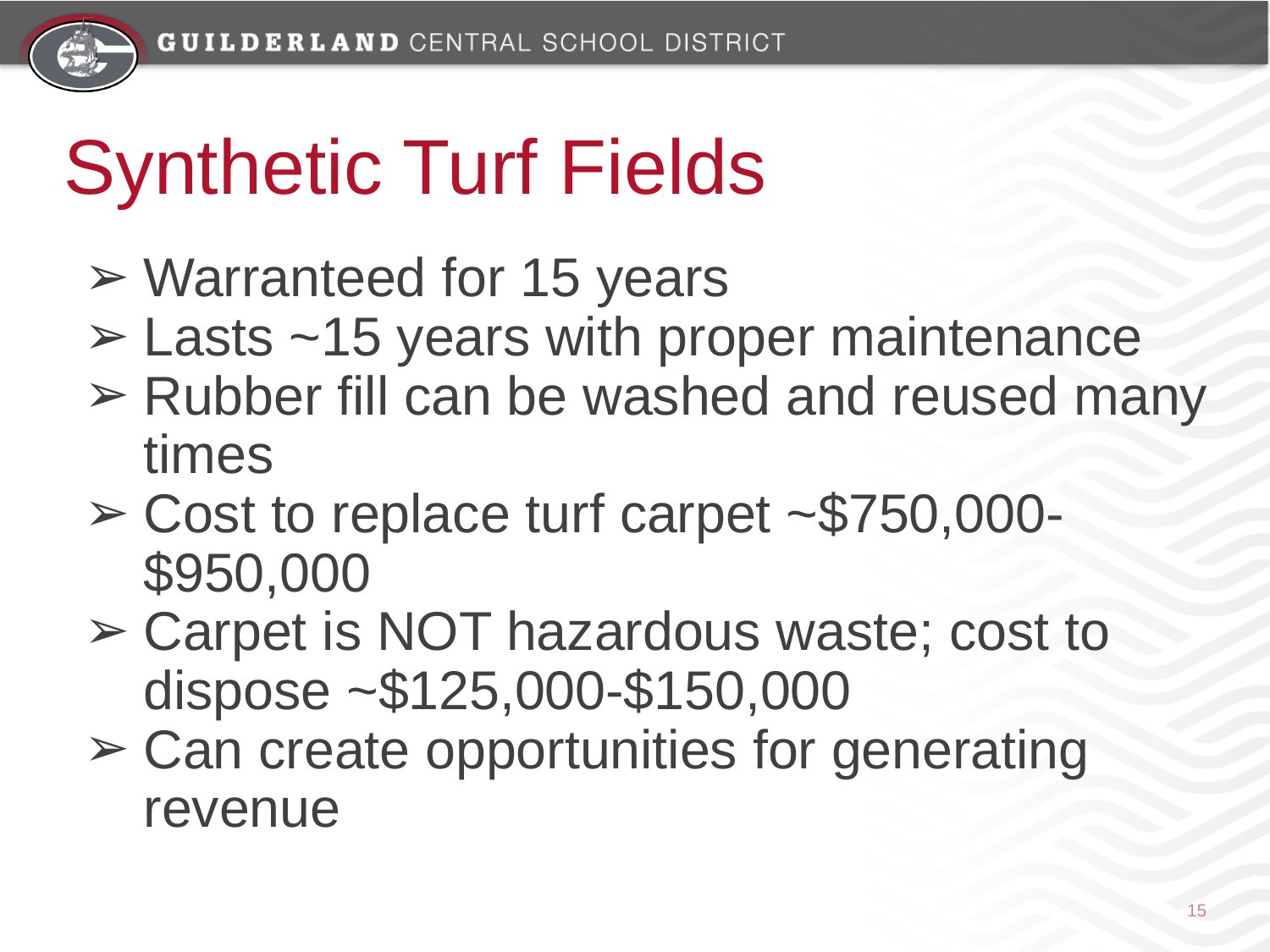

# Synthetic Turf Fields
Warranteed for 15 years
Lasts ~15 years with proper maintenance
Rubber fill can be washed and reused many times
Cost to replace turf carpet ~$750,000-$950,000
Carpet is NOT hazardous waste; cost to dispose ~$125,000-$150,000
Can create opportunities for generating revenue

15